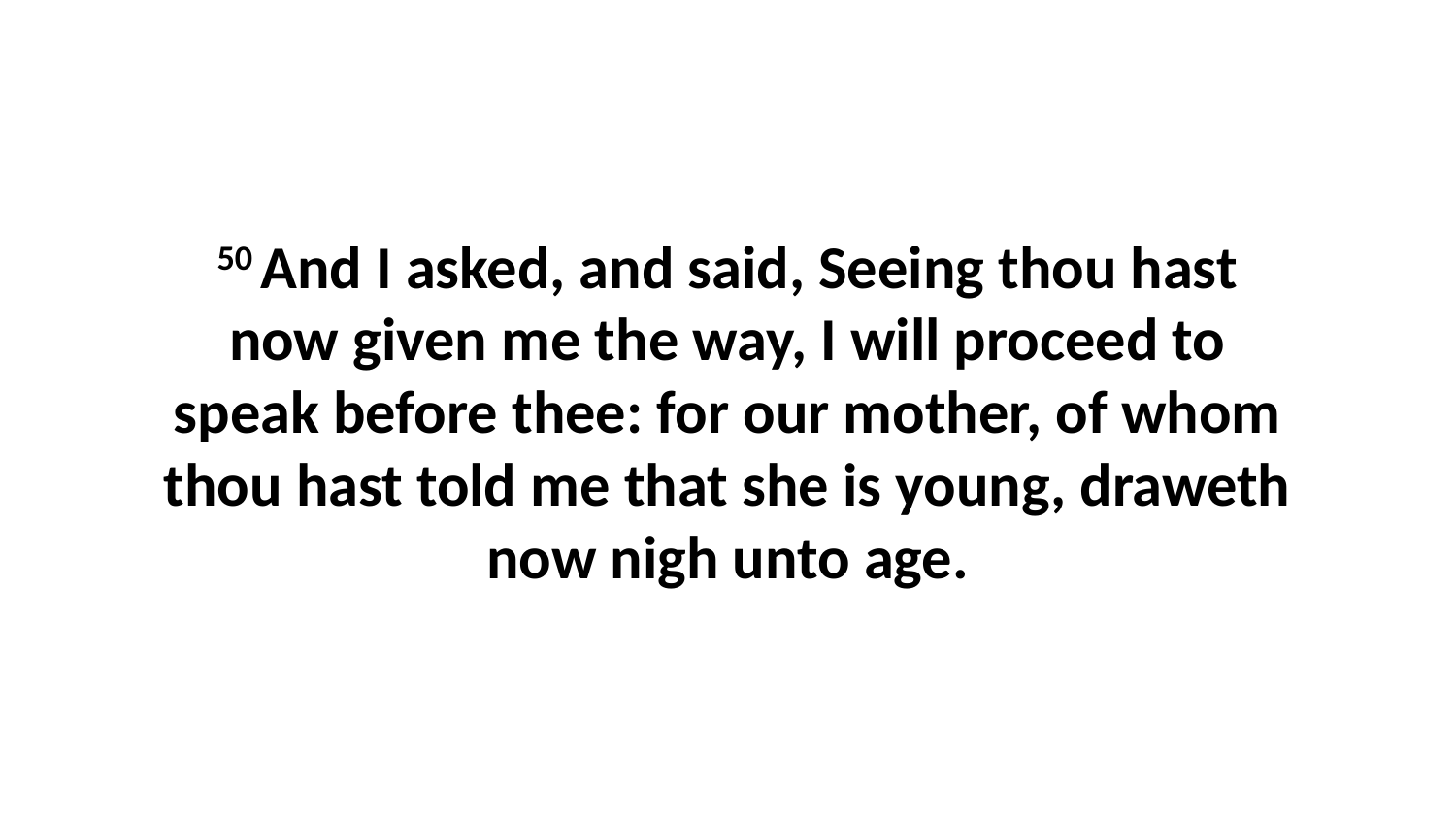

50 And I asked, and said, Seeing thou hast now given me the way, I will proceed to speak before thee: for our mother, of whom thou hast told me that she is young, draweth now nigh unto age.